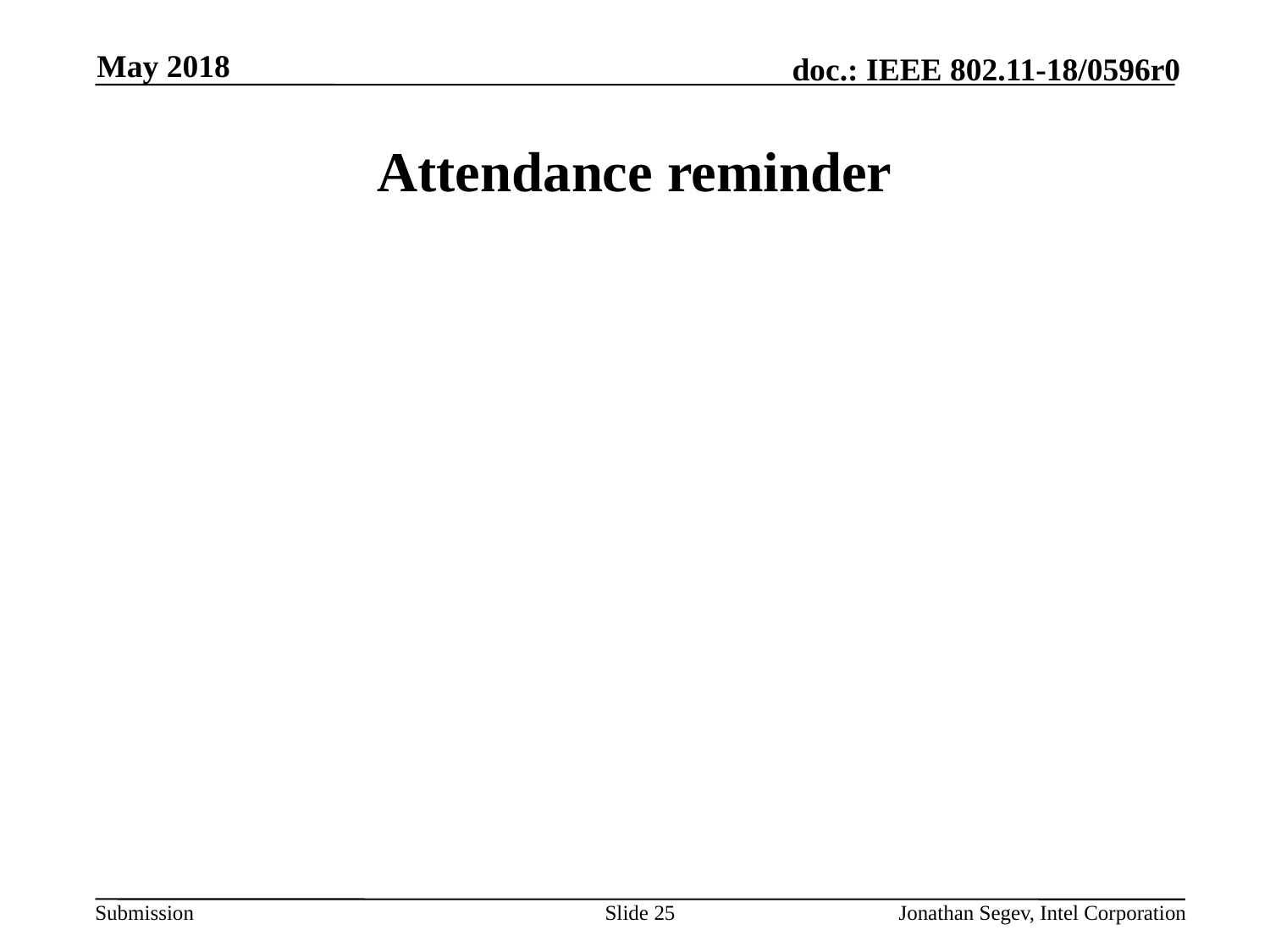

May 2018
# Attendance reminder

Slide 25
Jonathan Segev, Intel Corporation